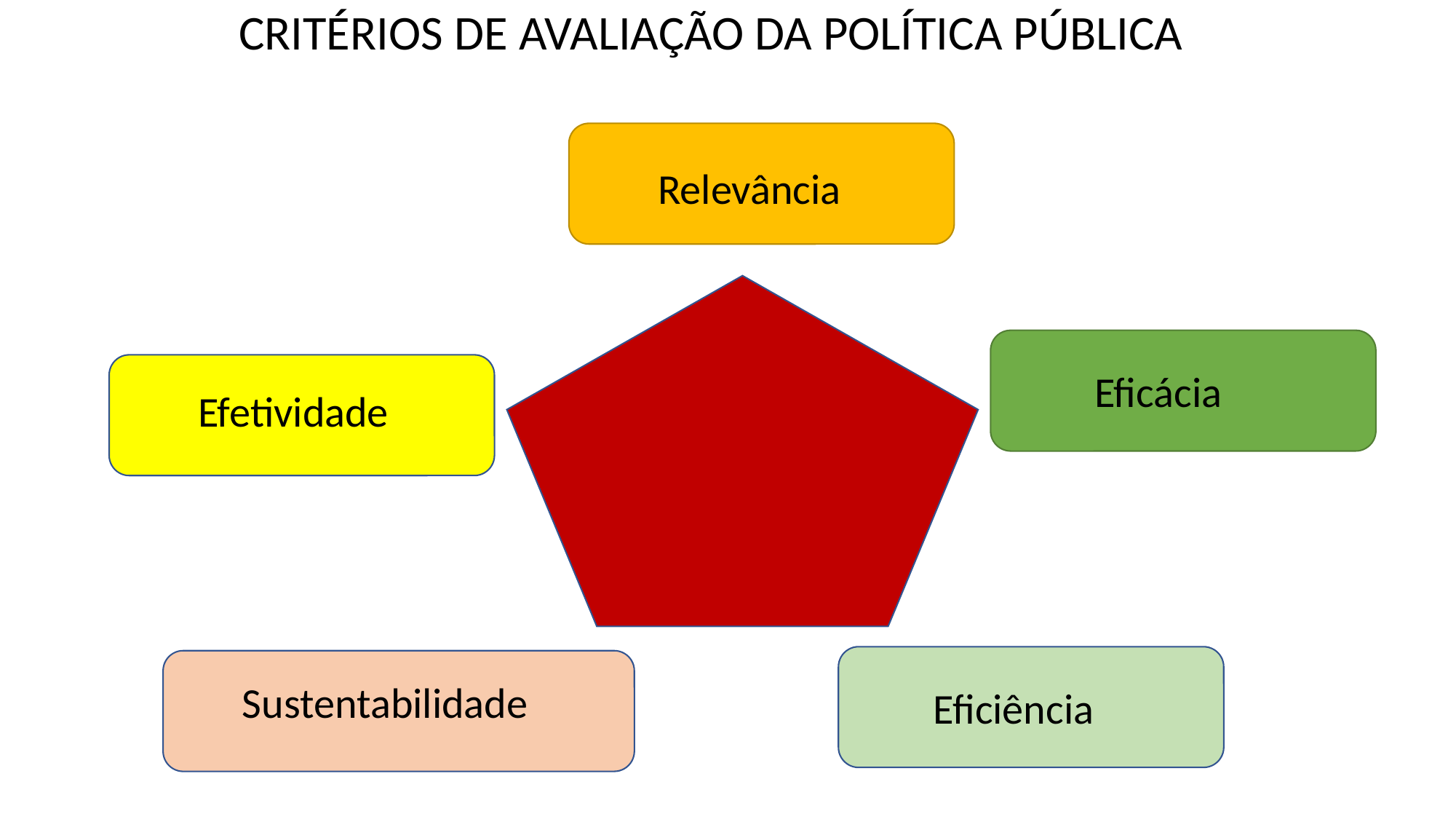

CRITÉRIOS DE AVALIAÇÃO DA POLÍTICA PÚBLICA

Relevância

Eficácia
Efetividade

Sustentabilidade
Eficiência